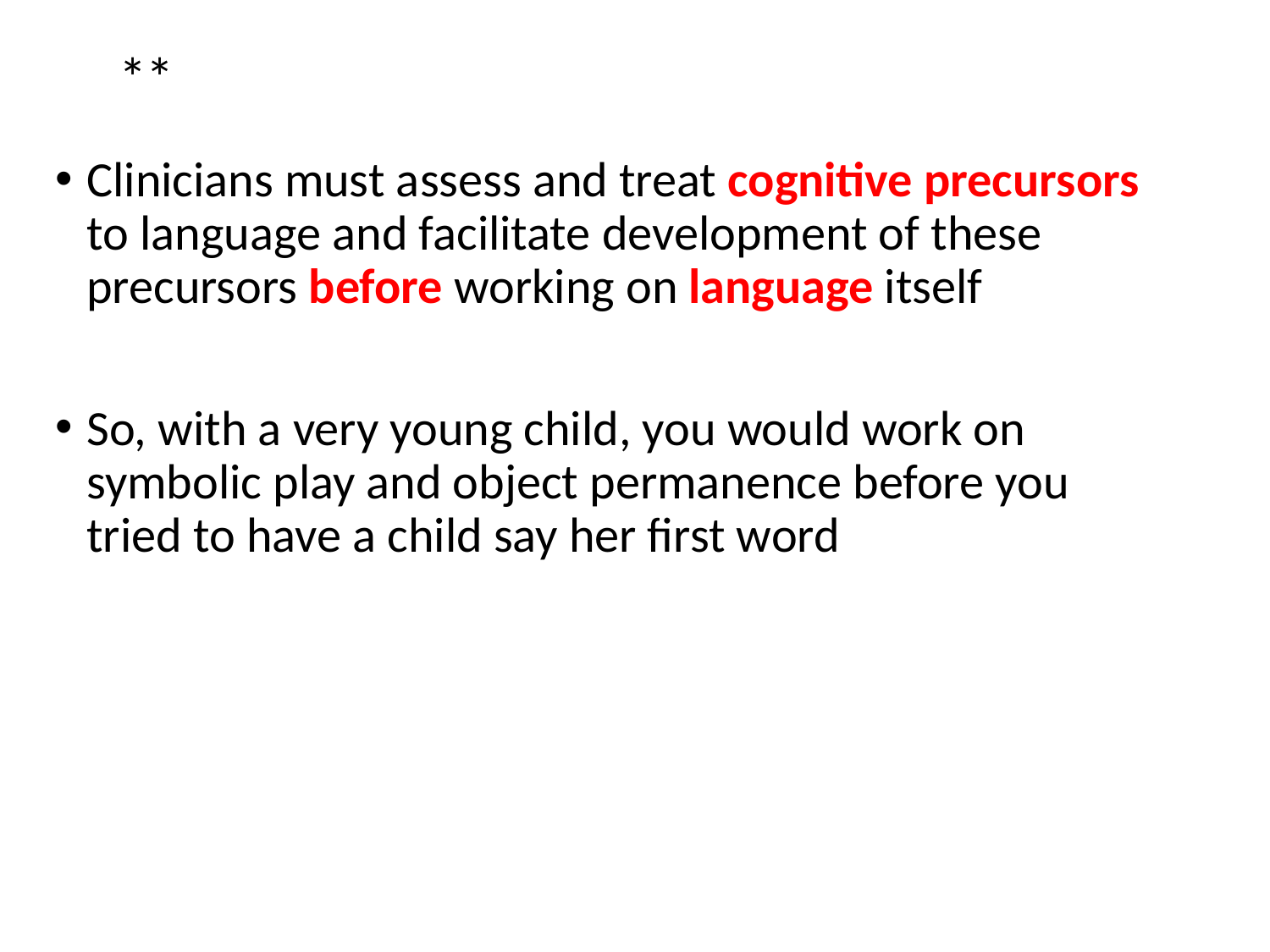

# **
Clinicians must assess and treat cognitive precursors to language and facilitate development of these precursors before working on language itself

So, with a very young child, you would work on symbolic play and object permanence before you tried to have a child say her first word